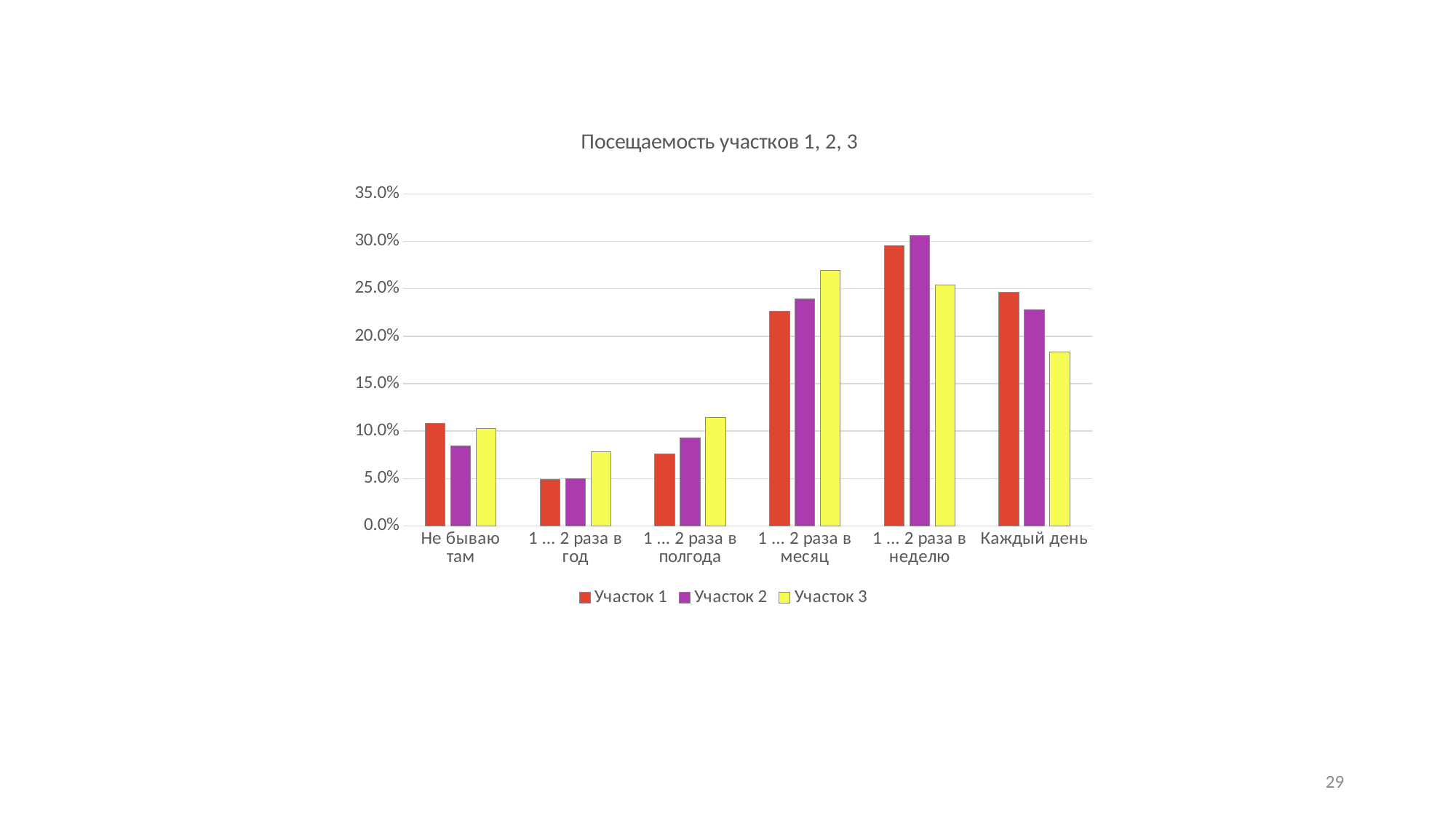

### Chart: Посещаемость участков 1, 2, 3

| Category | Участок 1 | Участок 2 | Участок 3 |
|---|---|---|---|
| Не бываю там | 0.10800000000000001 | 0.084 | 0.10300000000000001 |
| 1 ... 2 раза в год | 0.049 | 0.05 | 0.078 |
| 1 ... 2 раза в полгода | 0.076 | 0.09300000000000001 | 0.114 |
| 1 ... 2 раза в месяц | 0.226 | 0.239 | 0.26899999999999996 |
| 1 ... 2 раза в неделю | 0.295 | 0.306 | 0.254 |
| Каждый день | 0.24600000000000002 | 0.228 | 0.183 |
29